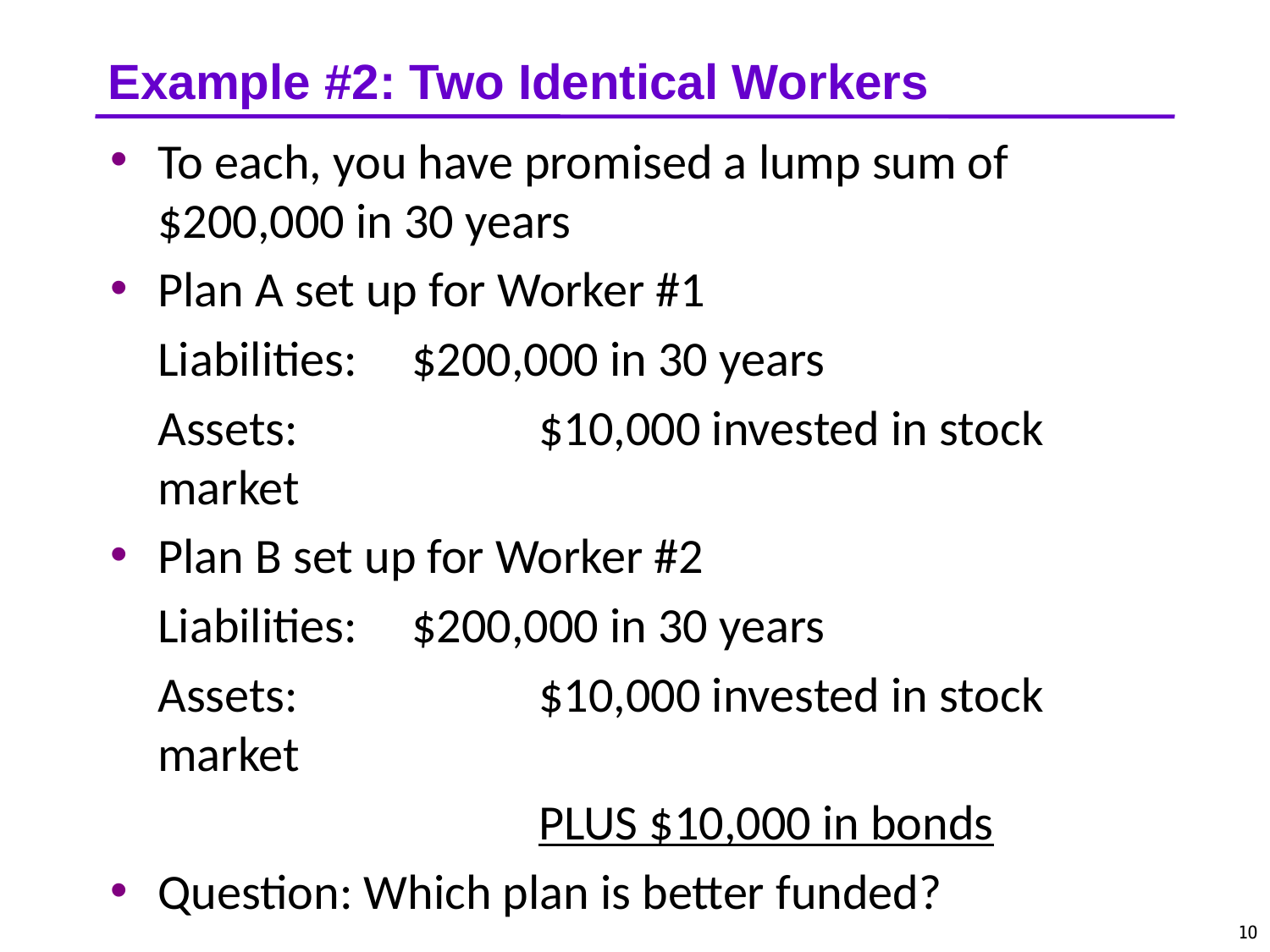

# Example #2: Two Identical Workers
To each, you have promised a lump sum of $200,000 in 30 years
Plan A set up for Worker #1
	Liabilities:  	$200,000 in 30 years
	Assets:	      	$10,000 invested in stock market
Plan B set up for Worker #2
	Liabilities:  	$200,000 in 30 years
	Assets:	      	$10,000 invested in stock market
				PLUS $10,000 in bonds
Question: Which plan is better funded?

10